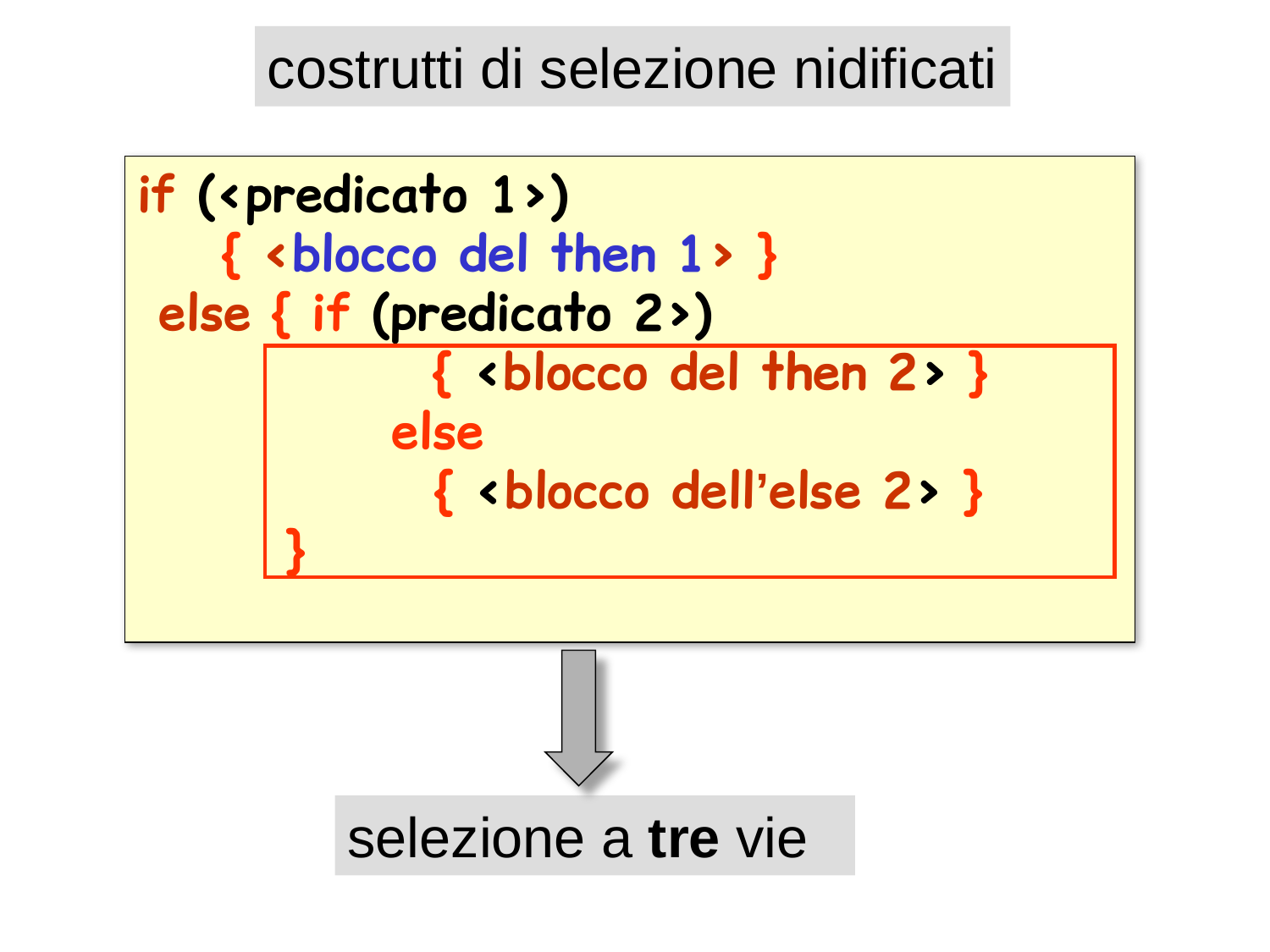

costrutti di selezione nidificati
if (<predicato 1>)
    { <blocco del then 1> }
 else { if (predicato 2>)
		  { <blocco del then 2> }
		else
	        { <blocco dell’else 2> }
       }

selezione a tre vie